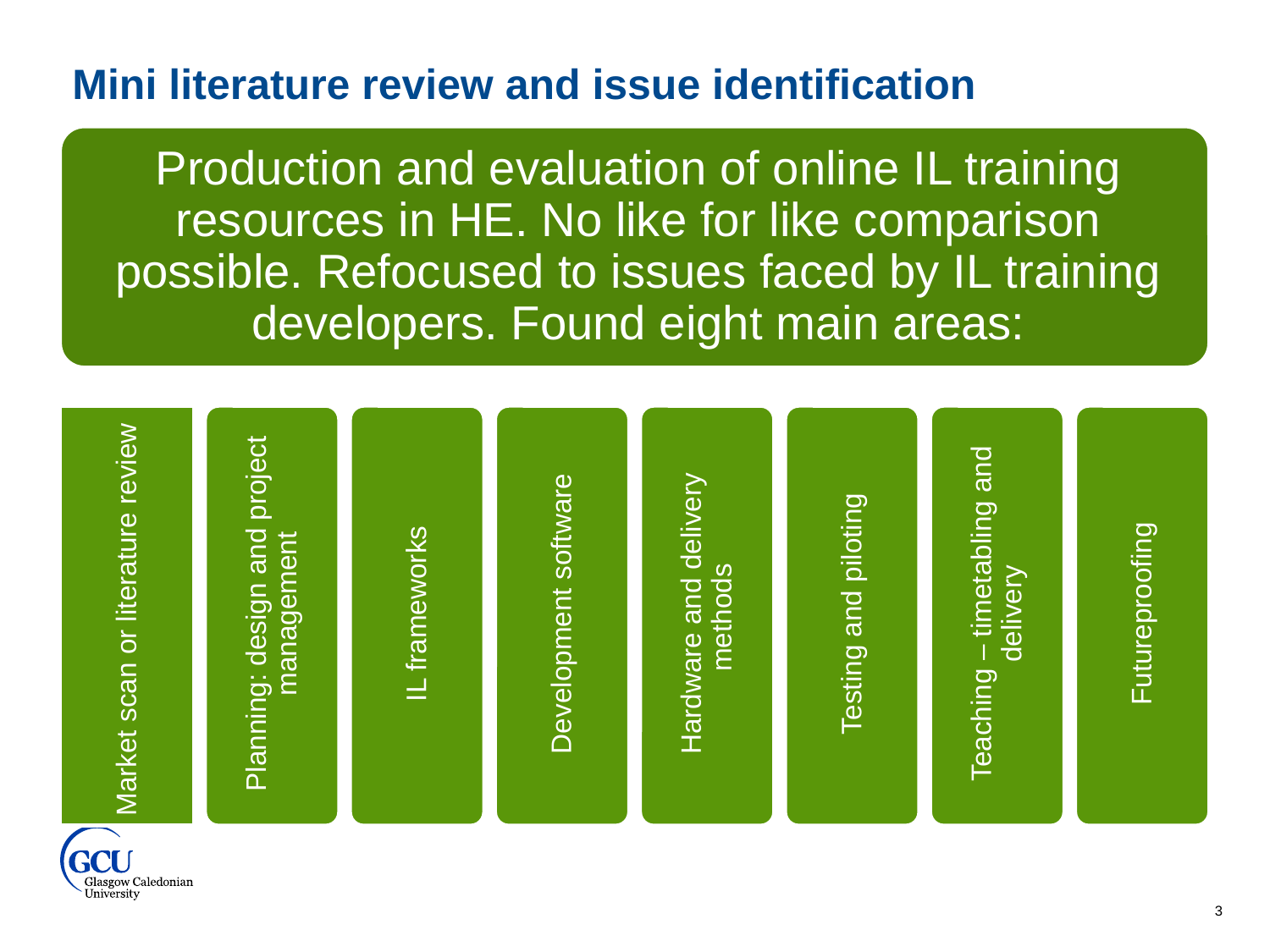

Mini literature review and issue identification
Production and evaluation of online IL training resources in HE. No like for like comparison possible. Refocused to issues faced by IL training developers. Found eight main areas:
Market scan or literature review
Planning: design and project management
IL frameworks
Development software
Hardware and delivery methods
Testing and piloting
Teaching – timetabling and delivery
Futureproofing